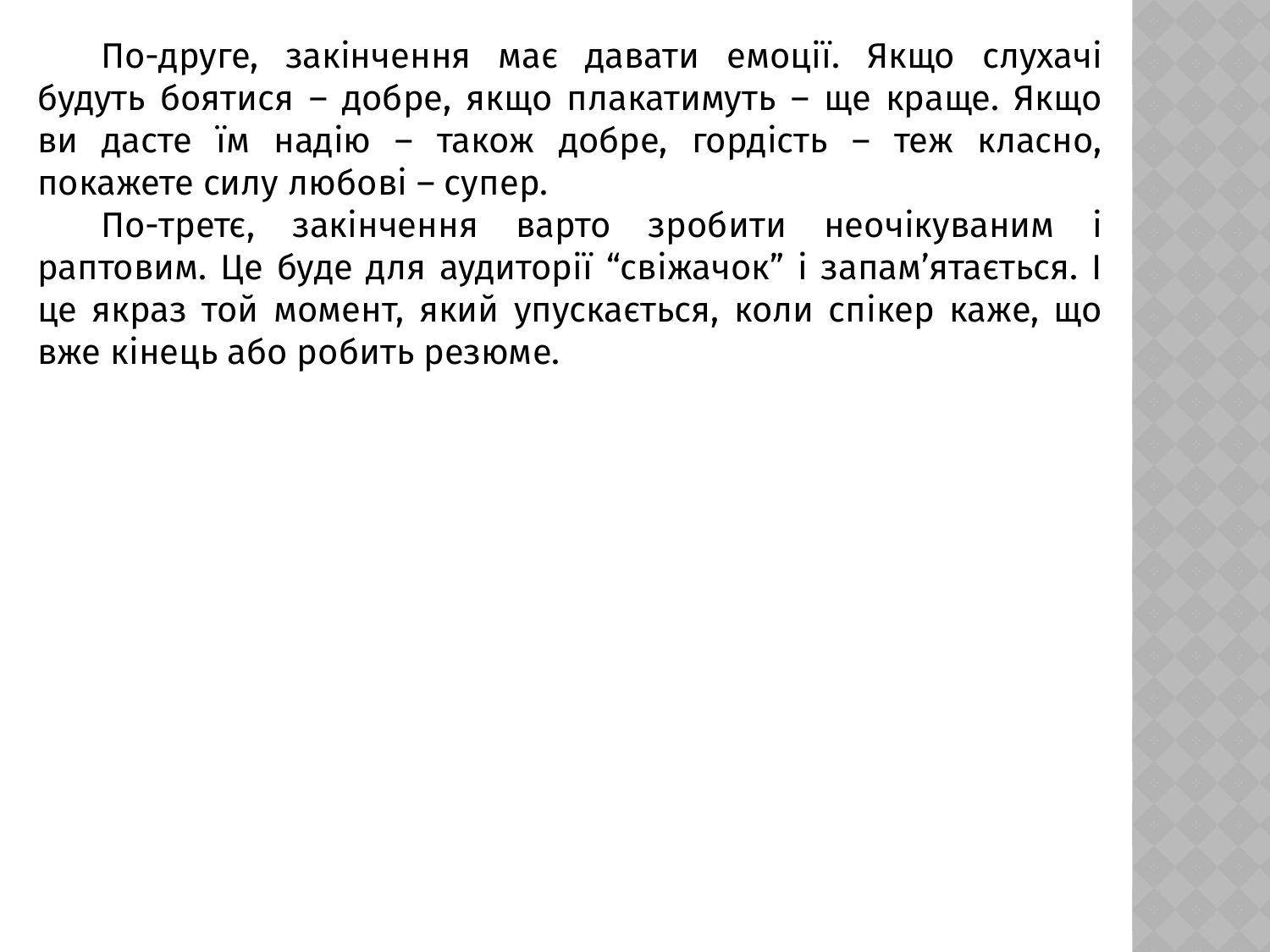

По-друге, закінчення має давати емоції. Якщо слухачі будуть боятися – добре, якщо плакатимуть – ще краще. Якщо ви дасте їм надію – також добре, гордість – теж класно, покажете силу любові – супер.
По-третє, закінчення варто зробити неочікуваним і раптовим. Це буде для аудиторії “свіжачок” і запам’ятається. І це якраз той момент, який упускається, коли спікер каже, що вже кінець або робить резюме.